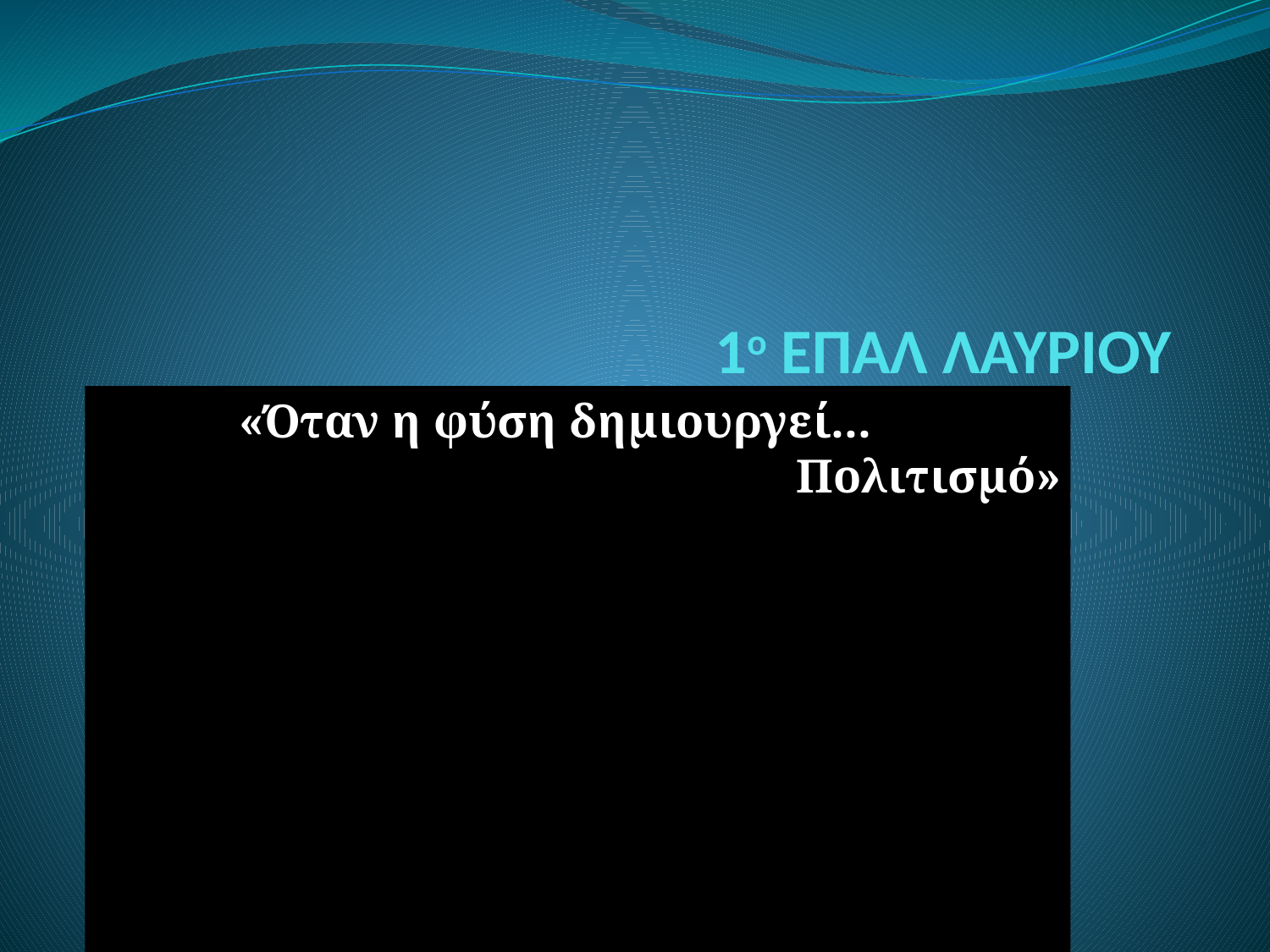

# 1ο ΕΠΑΛ ΛΑΥΡΙΟΥ
           «Όταν η φύση δημιουργεί...                 Πολιτισμό»